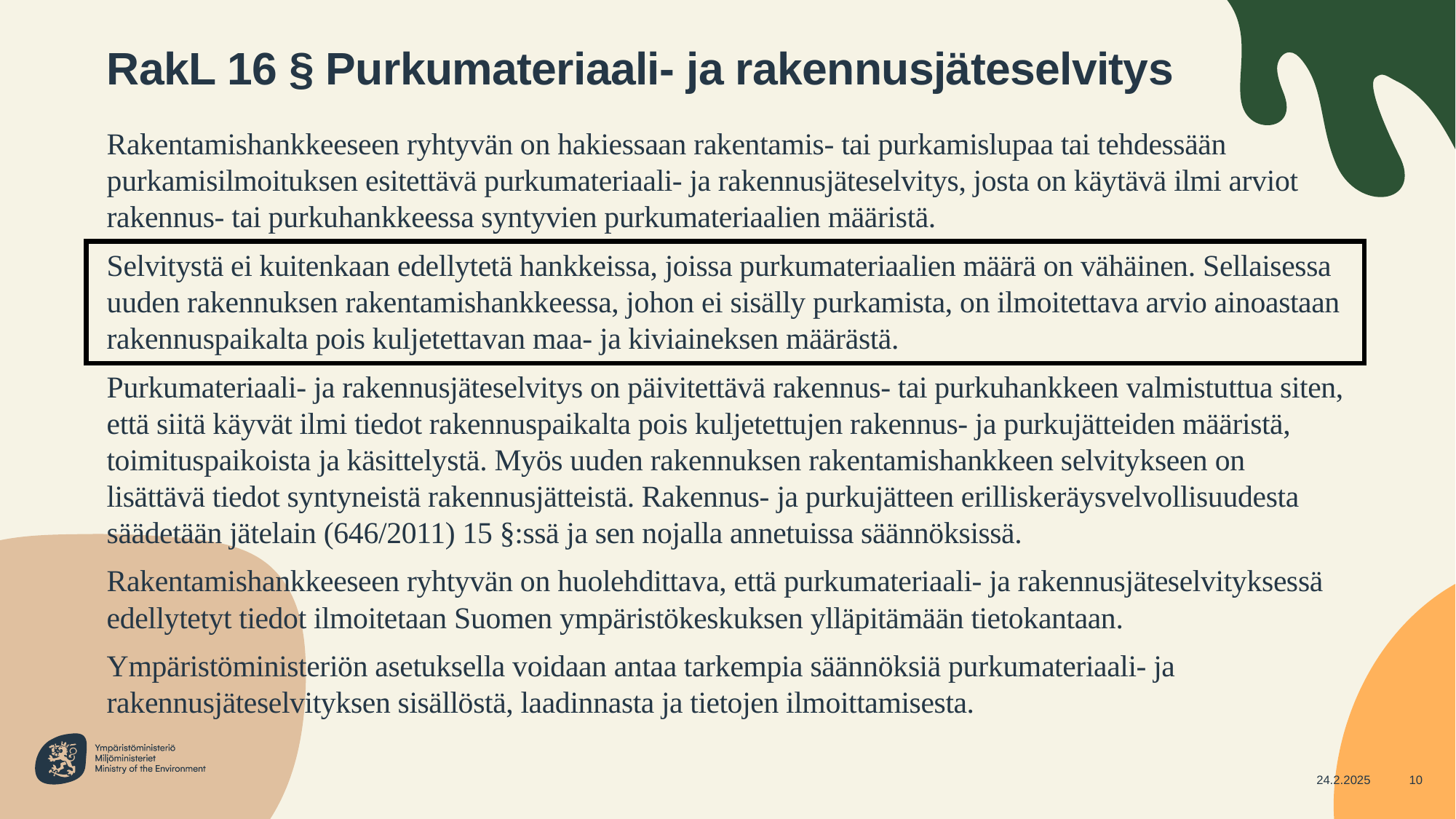

# RakL 16 § Purkumateriaali- ja rakennusjäteselvitys
Rakentamishankkeeseen ryhtyvän on hakiessaan rakentamis- tai purkamislupaa tai tehdessään purkamisilmoituksen esitettävä purkumateriaali- ja rakennusjäteselvitys, josta on käytävä ilmi arviot rakennus- tai purkuhankkeessa syntyvien purkumateriaalien määristä.
Selvitystä ei kuitenkaan edellytetä hankkeissa, joissa purkumateriaalien määrä on vähäinen. Sellaisessa uuden rakennuksen rakentamishankkeessa, johon ei sisälly purkamista, on ilmoitettava arvio ainoastaan rakennuspaikalta pois kuljetettavan maa- ja kiviaineksen määrästä.
Purkumateriaali- ja rakennusjäteselvitys on päivitettävä rakennus- tai purkuhankkeen valmistuttua siten, että siitä käyvät ilmi tiedot rakennuspaikalta pois kuljetettujen rakennus- ja purkujätteiden määristä, toimituspaikoista ja käsittelystä. Myös uuden rakennuksen rakentamishankkeen selvitykseen on lisättävä tiedot syntyneistä rakennusjätteistä. Rakennus- ja purkujätteen erilliskeräysvelvollisuudesta säädetään jätelain (646/2011) 15 §:ssä ja sen nojalla annetuissa säännöksissä.
Rakentamishankkeeseen ryhtyvän on huolehdittava, että purkumateriaali- ja rakennusjäteselvityksessä edellytetyt tiedot ilmoitetaan Suomen ympäristökeskuksen ylläpitämään tietokantaan.
Ympäristöministeriön asetuksella voidaan antaa tarkempia säännöksiä purkumateriaali- ja rakennusjäteselvityksen sisällöstä, laadinnasta ja tietojen ilmoittamisesta.

24.2.2025
10